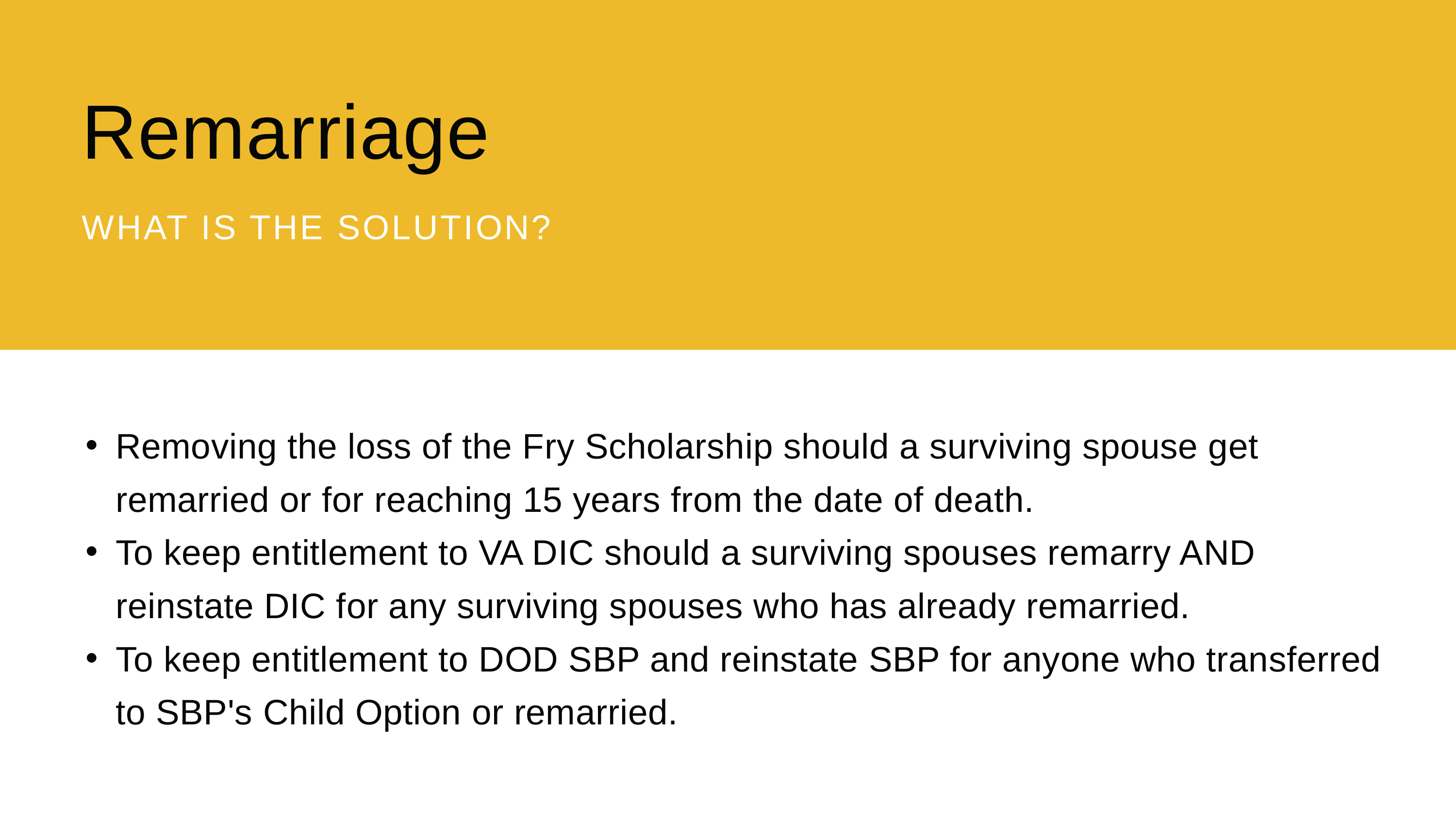

Remarriage
WHAT IS THE SOLUTION?

Removing the loss of the Fry Scholarship should a surviving spouse get remarried or for reaching 15 years from the date of death.
To keep entitlement to VA DIC should a surviving spouses remarry AND reinstate DIC for any surviving spouses who has already remarried.
To keep entitlement to DOD SBP and reinstate SBP for anyone who transferred to SBP's Child Option or remarried.